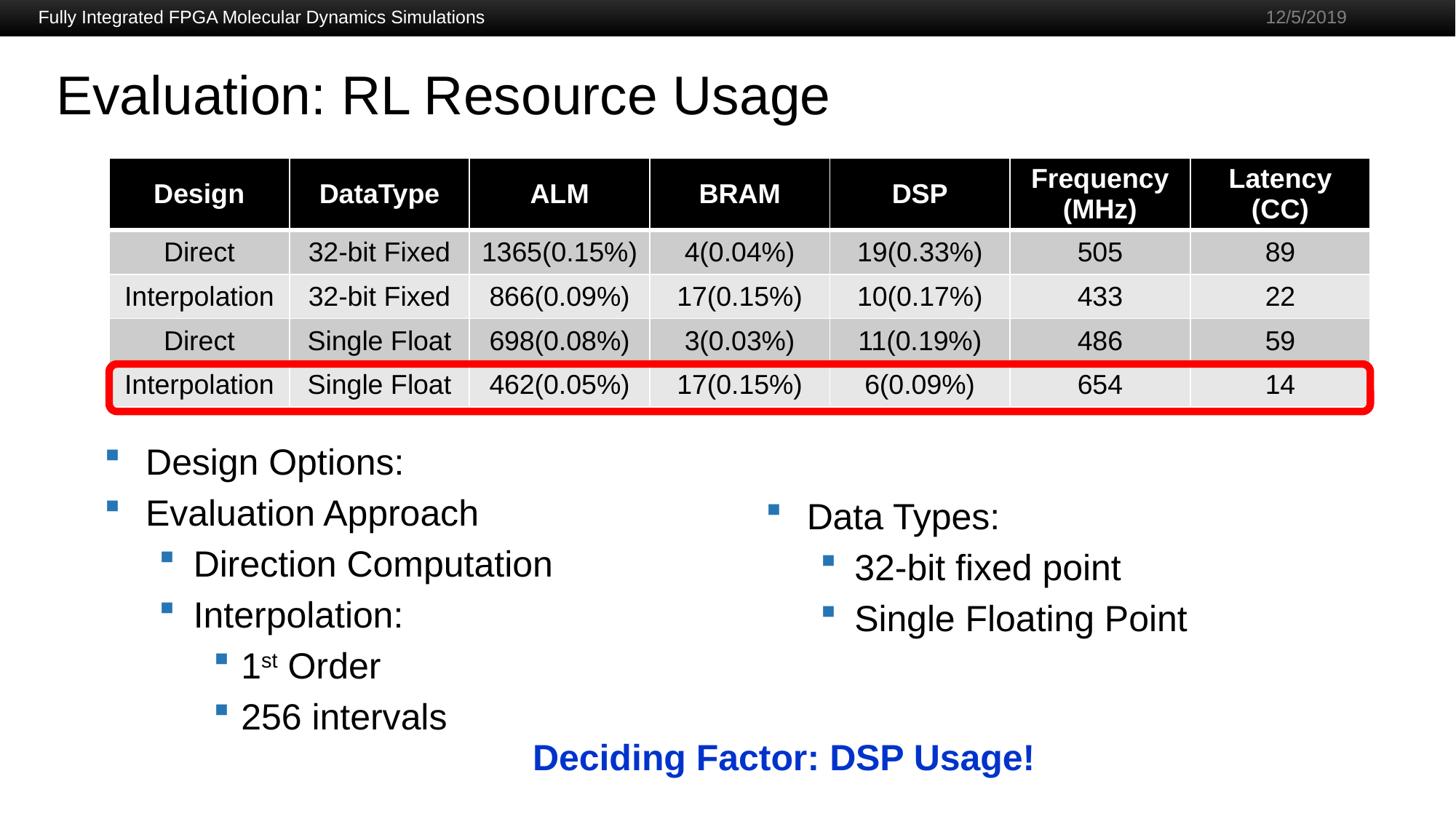

Fully Integrated FPGA Molecular Dynamics Simulations
12/5/2019
# Evaluation: RL Resource Usage
| Design | DataType | ALM | BRAM | DSP | Frequency (MHz) | Latency (CC) |
| --- | --- | --- | --- | --- | --- | --- |
| Direct | 32-bit Fixed | 1365(0.15%) | 4(0.04%) | 19(0.33%) | 505 | 89 |
| Interpolation | 32-bit Fixed | 866(0.09%) | 17(0.15%) | 10(0.17%) | 433 | 22 |
| Direct | Single Float | 698(0.08%) | 3(0.03%) | 11(0.19%) | 486 | 59 |
| Interpolation | Single Float | 462(0.05%) | 17(0.15%) | 6(0.09%) | 654 | 14 |

Design Options:
Evaluation Approach
Direction Computation
Interpolation:
1st Order
256 intervals
Data Types:
32-bit fixed point
Single Floating Point
Deciding Factor: DSP Usage!